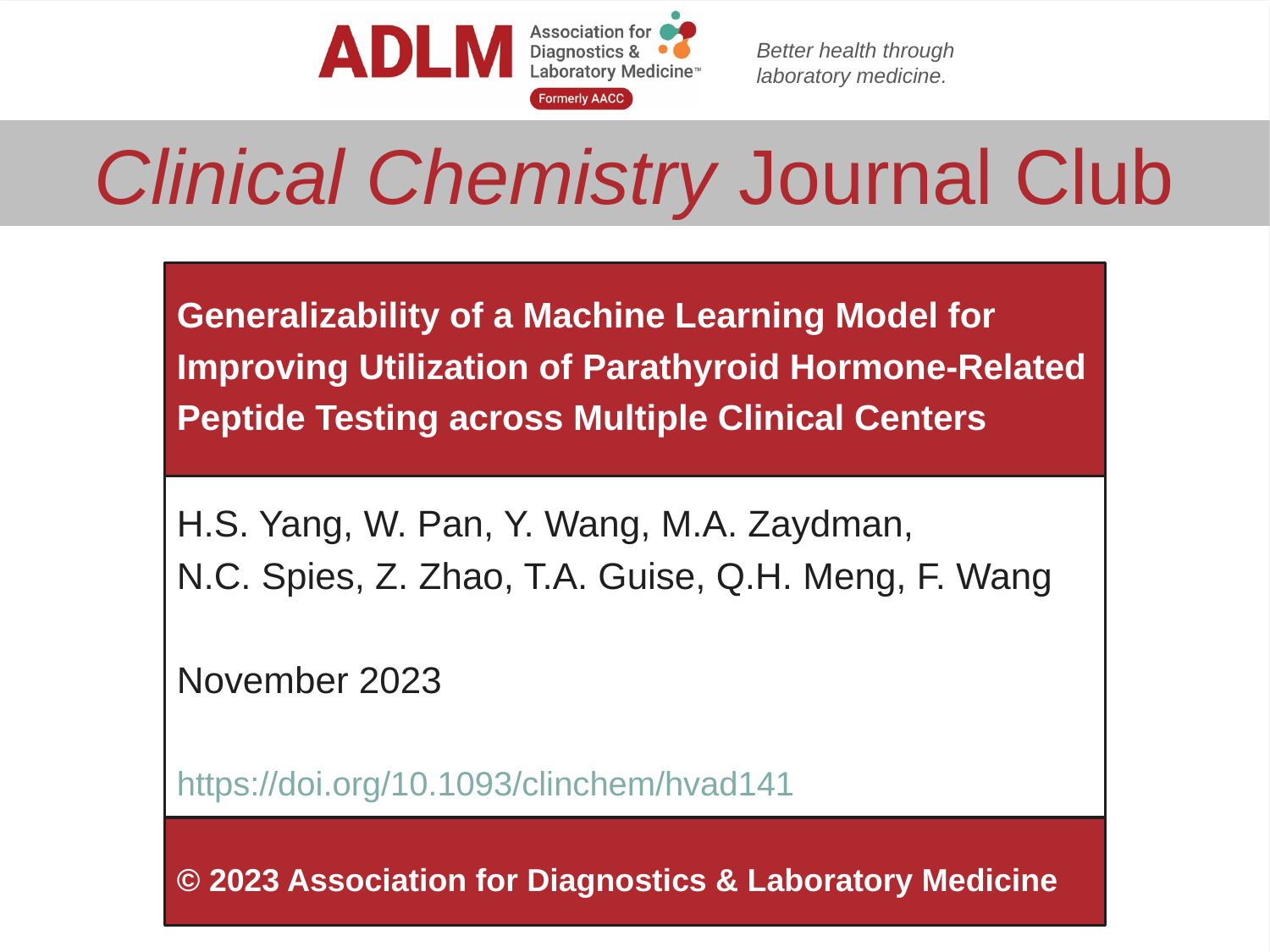

Generalizability of a Machine Learning Model for Improving Utilization of Parathyroid Hormone-Related Peptide Testing across Multiple Clinical Centers

H.S. Yang, W. Pan, Y. Wang, M.A. Zaydman,
N.C. Spies, Z. Zhao, T.A. Guise, Q.H. Meng, F. Wang

November 2023

https://doi.org/10.1093/clinchem/hvad141

© 2023 Association for Diagnostics & Laboratory Medicine